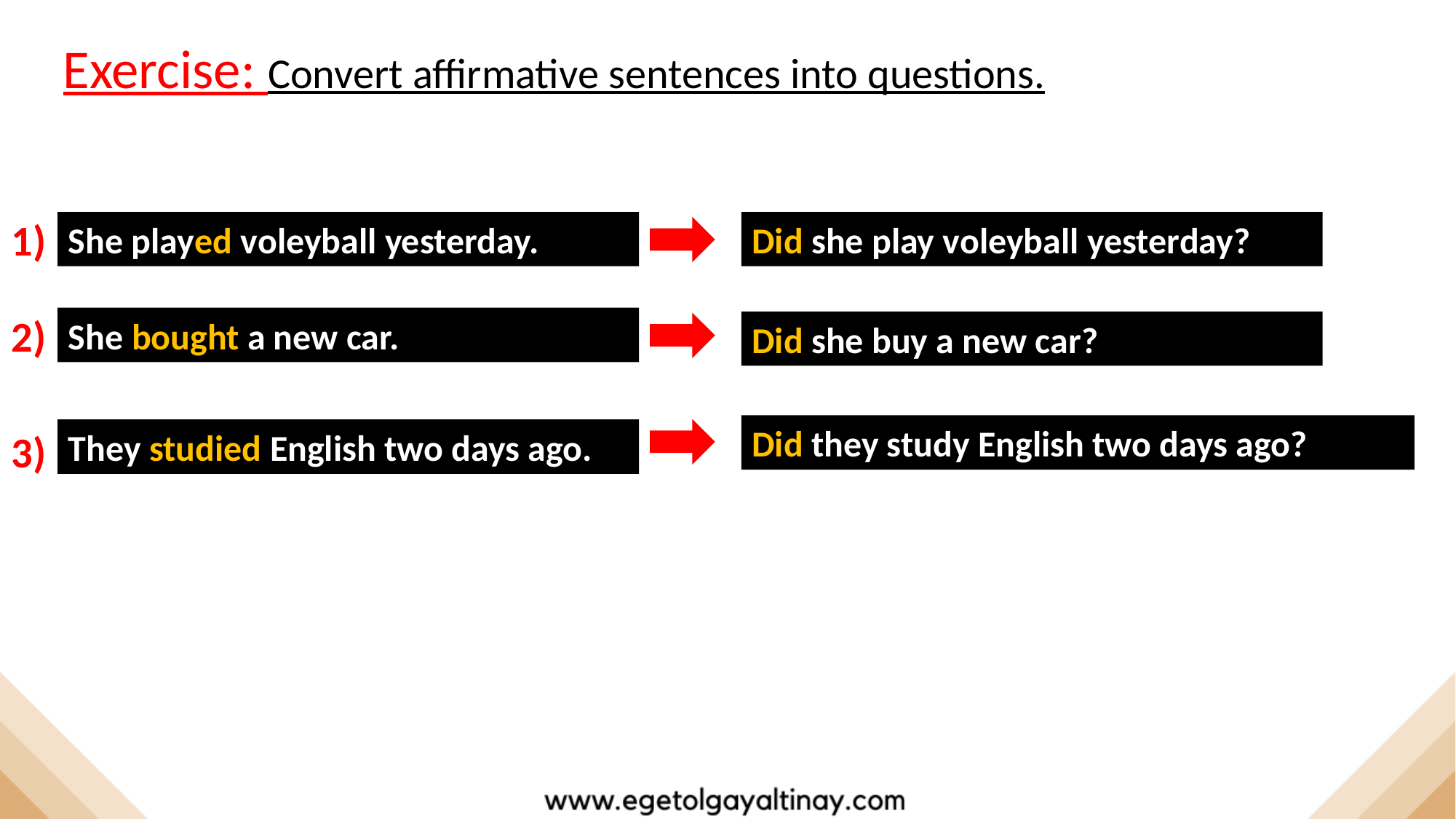

# Exercise: Convert affirmative sentences into questions.
1)
She played voleyball yesterday.
Did she play voleyball yesterday?

2)
She bought a new car.
Did she buy a new car?

Did they study English two days ago?
3)
They studied English two days ago.